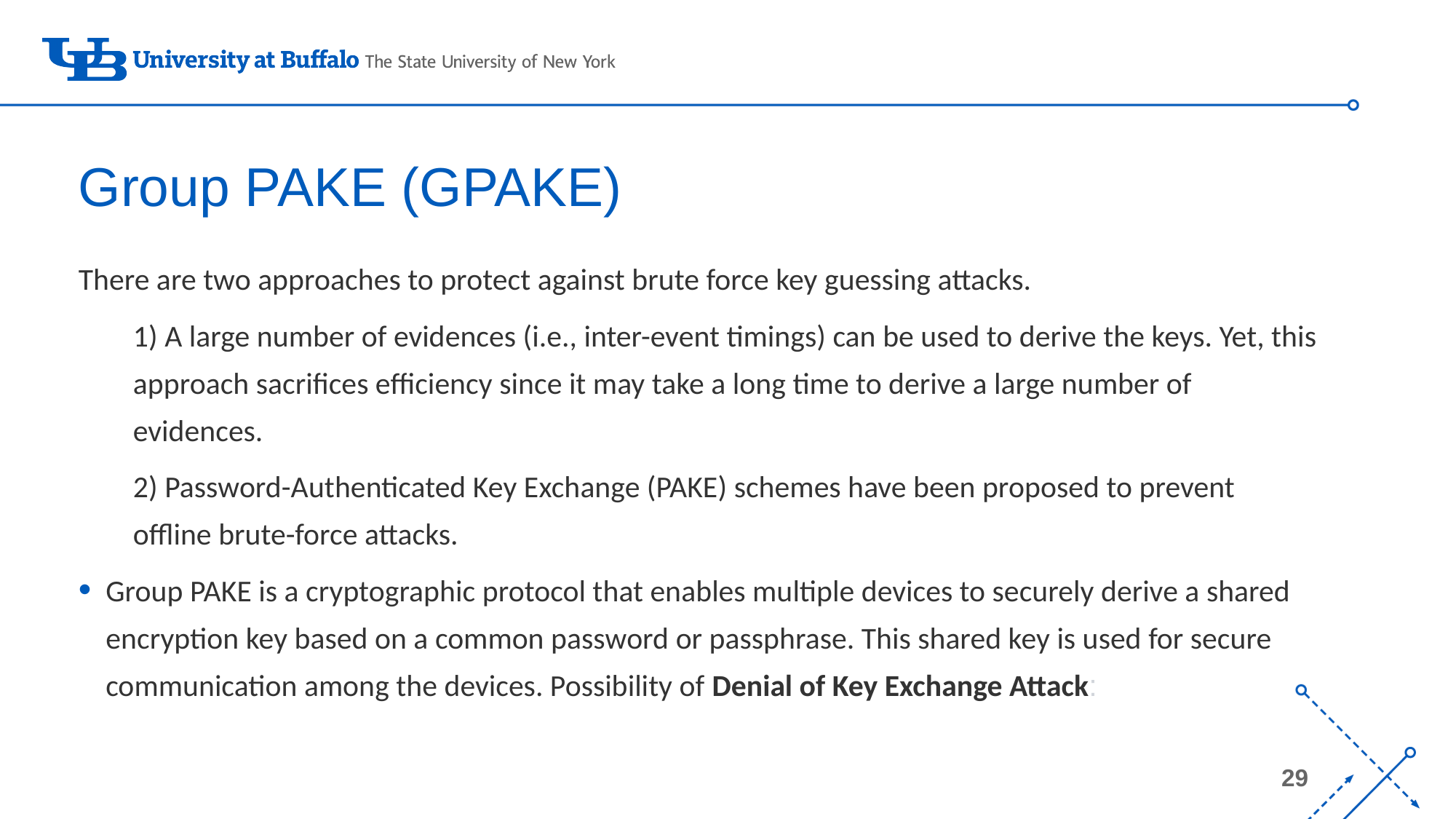

# Group PAKE (GPAKE)
There are two approaches to protect against brute force key guessing attacks.
1) A large number of evidences (i.e., inter-event timings) can be used to derive the keys. Yet, this approach sacrifices efficiency since it may take a long time to derive a large number of evidences.
2) Password-Authenticated Key Exchange (PAKE) schemes have been proposed to prevent offline brute-force attacks.
Group PAKE is a cryptographic protocol that enables multiple devices to securely derive a shared encryption key based on a common password or passphrase. This shared key is used for secure communication among the devices. Possibility of Denial of Key Exchange Attack: